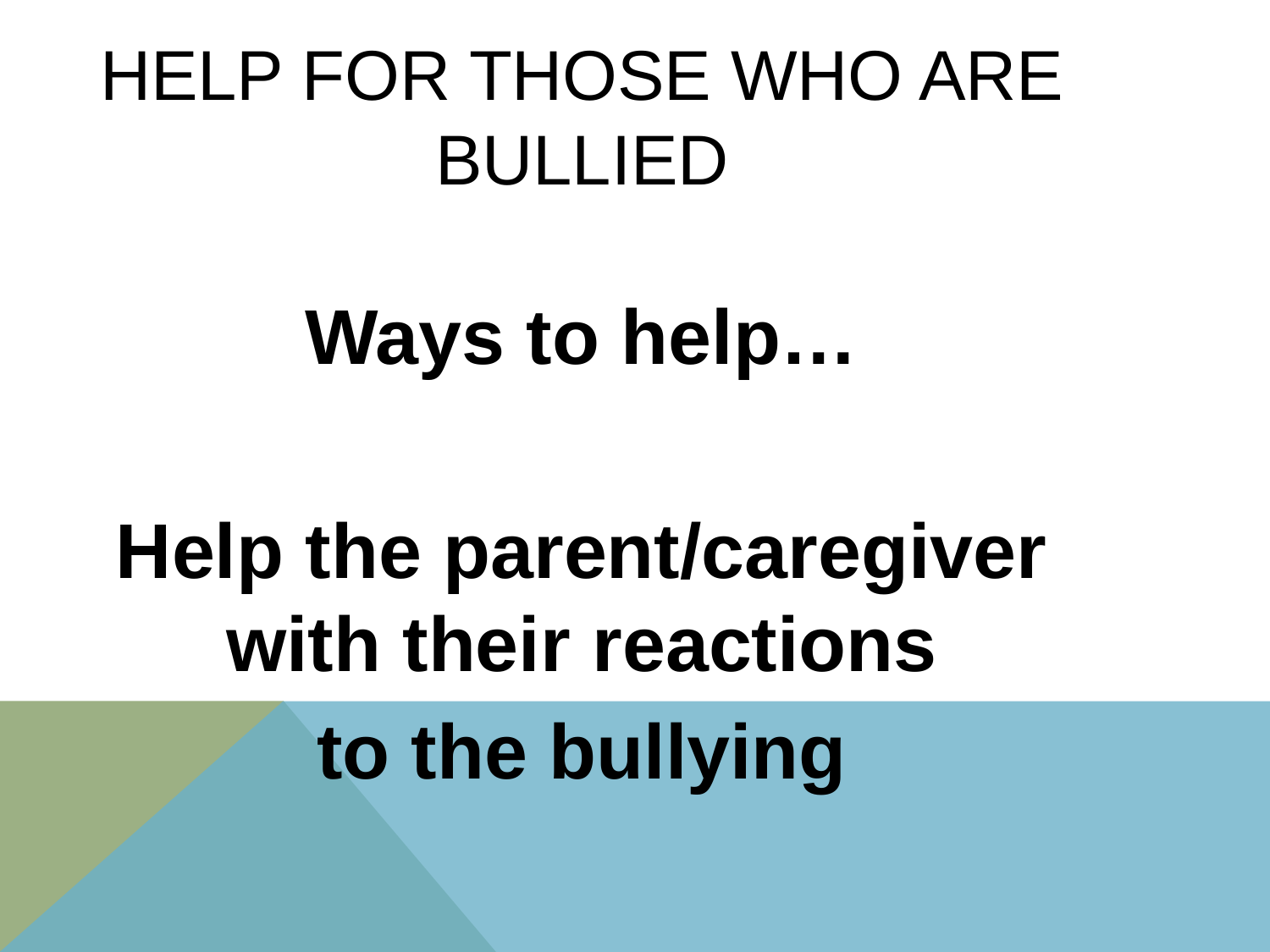

# Help for those who are bullied

Ways to help…

Help the parent/caregiver with their reactions
to the bullying